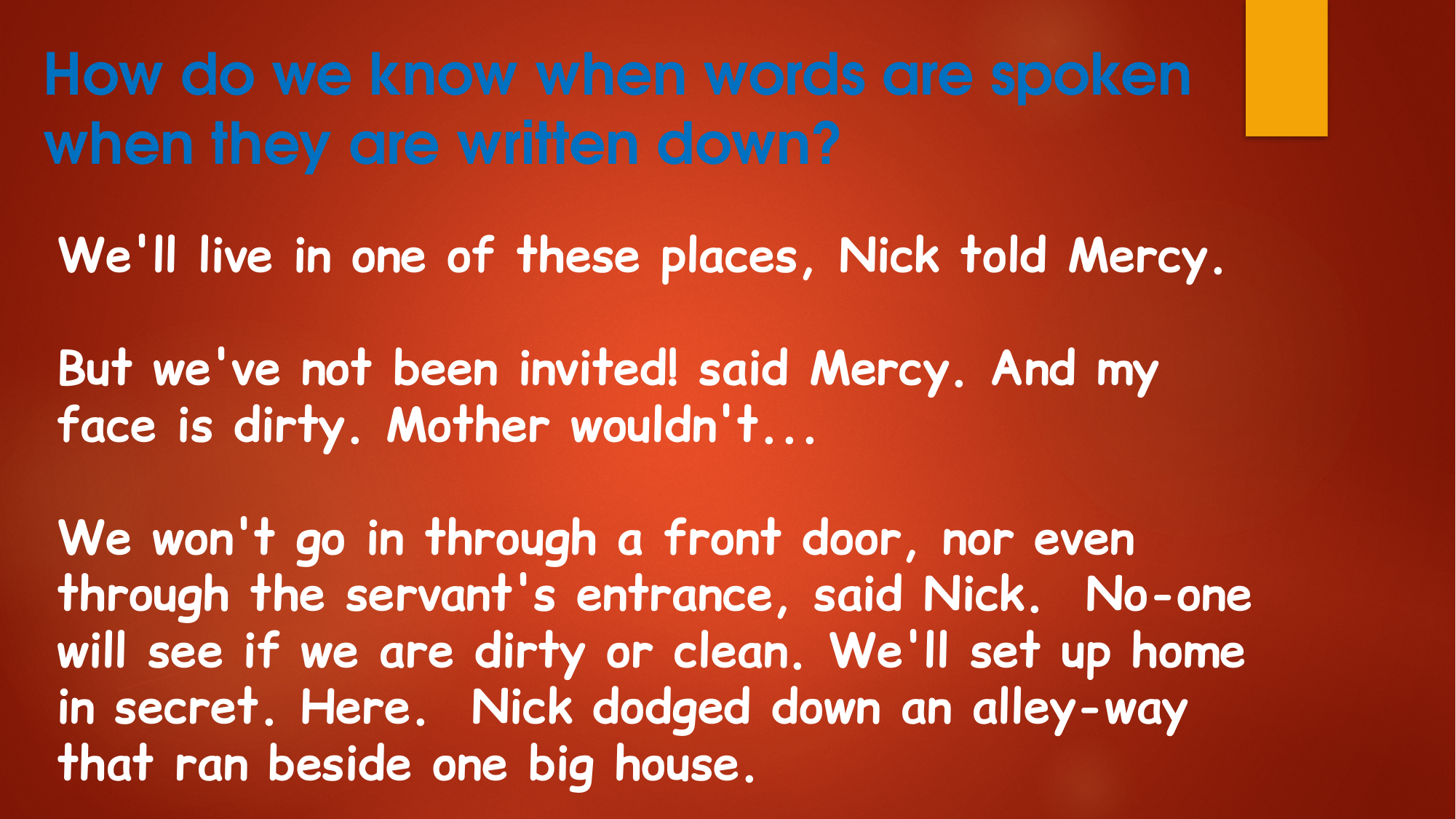

How do we know when words are spoken when they are written down?
We'll live in one of these places, Nick told Mercy.

But we've not been invited! said Mercy. And my
face is dirty. Mother wouldn't...

We won't go in through a front door, nor even
through the servant's entrance, said Nick.  No-one will see if we are dirty or clean. We'll set up home in secret. Here.  Nick dodged down an alley-way that ran beside one big house.